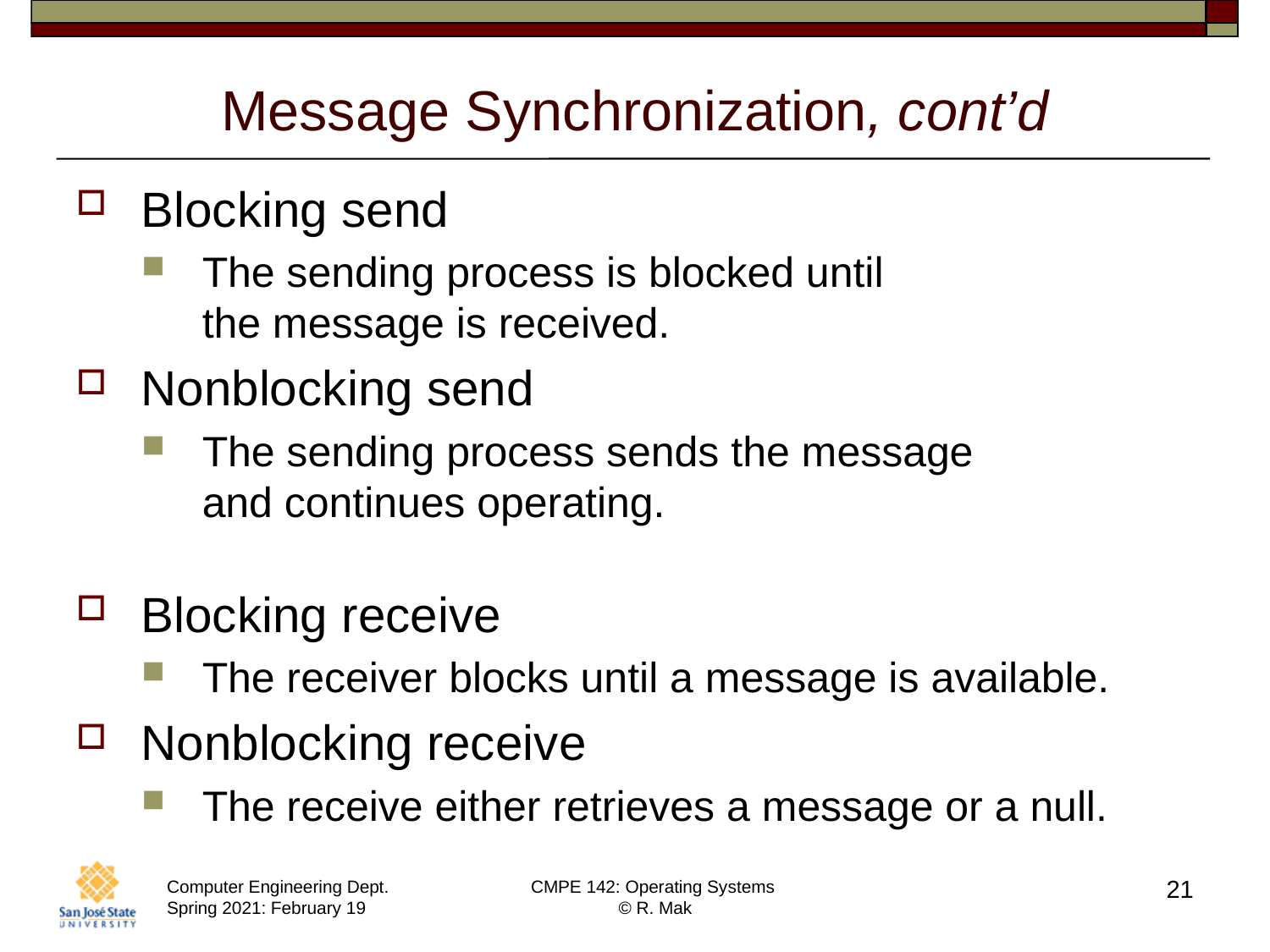

# Message Synchronization, cont’d
Blocking send
The sending process is blocked until
the message is received.
Nonblocking send
The sending process sends the message
and continues operating.

Blocking receive
The receiver blocks until a message is available.
Nonblocking receive
The receive either retrieves a message or a null.
21